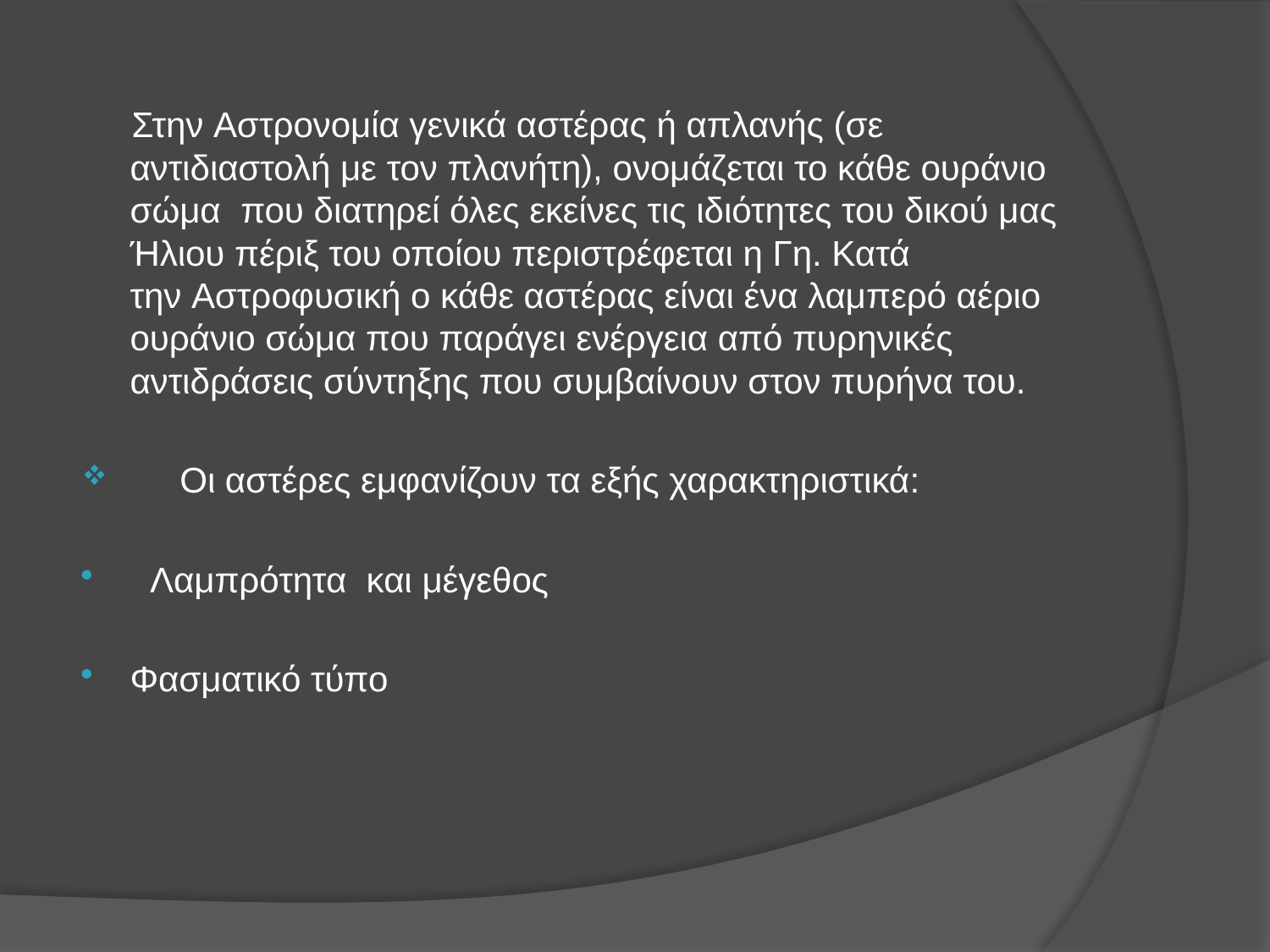

Στην Αστρονομία γενικά αστέρας ή απλανής (σε αντιδιαστολή με τον πλανήτη), ονομάζεται το κάθε ουράνιο σώμα  που διατηρεί όλες εκείνες τις ιδιότητες του δικού μας Ήλιου πέριξ του οποίου περιστρέφεται η Γη. Κατά την Αστροφυσική ο κάθε αστέρας είναι ένα λαμπερό αέριο ουράνιο σώμα που παράγει ενέργεια από πυρηνικές αντιδράσεις σύντηξης που συμβαίνουν στον πυρήνα του.

     Οι αστέρες εμφανίζουν τα εξής χαρακτηριστικά:

  Λαμπρότητα  και μέγεθος

Φασματικό τύπο